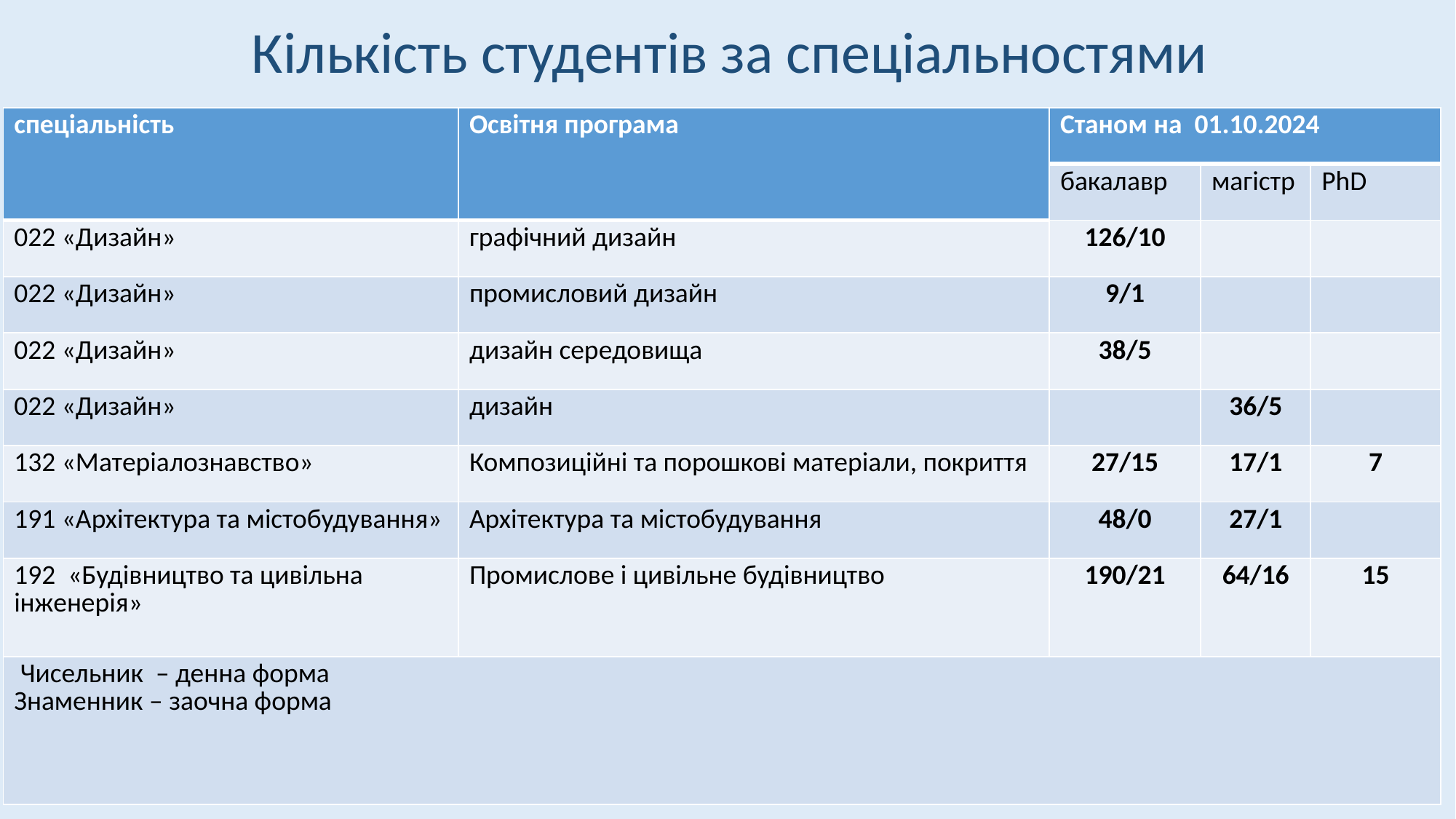

# Кількість студентів за спеціальностями
| спеціальність | Освітня програма | Станом на 01.10.2024 |  |  |
| --- | --- | --- | --- | --- |
|  |  | бакалавр | магістр | PhD |
| 022 «Дизайн» | графічний дизайн | 126/10 |  |  |
| 022 «Дизайн» | промисловий дизайн | 9/1 |  |  |
| 022 «Дизайн» | дизайн середовища | 38/5 |  |  |
| 022 «Дизайн» | дизайн |  | 36/5 |  |
| 132 «Матеріалознавство» | Композиційні та порошкові матеріали, покриття | 27/15 | 17/1 | 7 |
| 191 «Архітектура та містобудування» | Архітектура та містобудування | 48/0 | 27/1 |  |
| 192 «Будівництво та цивільна інженерія» | Промислове і цивільне будівництво | 190/21 | 64/16 | 15 |
| Чисельник – денна форма Знаменник – заочна форма |  |  |  |  |